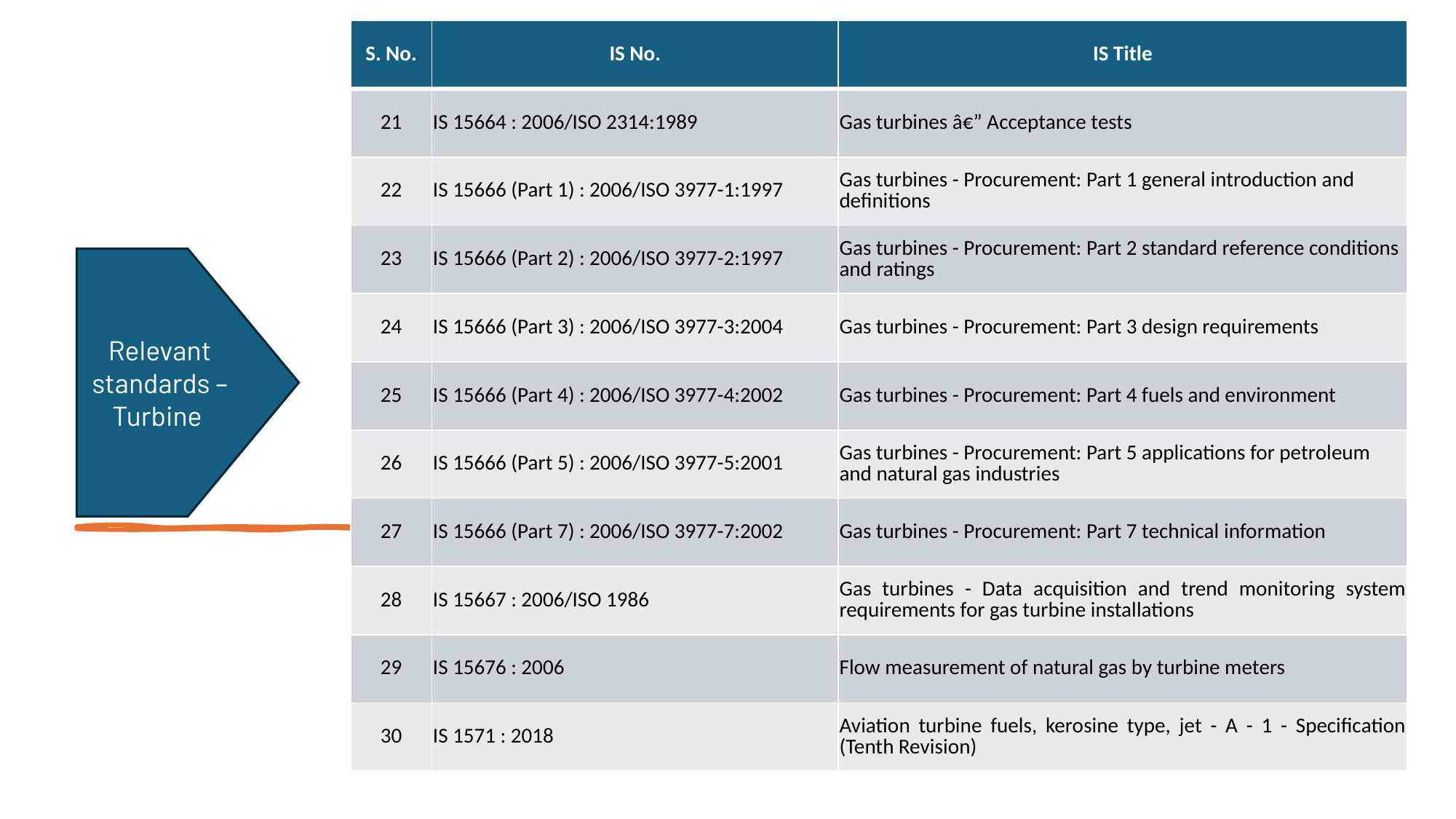

| S. No. | IS No. | IS Title |
| --- | --- | --- |
| 21 | IS 15664 : 2006/ISO 2314:1989 | Gas turbines â€” Acceptance tests |
| 22 | IS 15666 (Part 1) : 2006/ISO 3977-1:1997 | Gas turbines - Procurement: Part 1 general introduction and definitions |
| 23 | IS 15666 (Part 2) : 2006/ISO 3977-2:1997 | Gas turbines - Procurement: Part 2 standard reference conditions and ratings |
| 24 | IS 15666 (Part 3) : 2006/ISO 3977-3:2004 | Gas turbines - Procurement: Part 3 design requirements |
| 25 | IS 15666 (Part 4) : 2006/ISO 3977-4:2002 | Gas turbines - Procurement: Part 4 fuels and environment |
| 26 | IS 15666 (Part 5) : 2006/ISO 3977-5:2001 | Gas turbines - Procurement: Part 5 applications for petroleum and natural gas industries |
| 27 | IS 15666 (Part 7) : 2006/ISO 3977-7:2002 | Gas turbines - Procurement: Part 7 technical information |
| 28 | IS 15667 : 2006/ISO 1986 | Gas turbines - Data acquisition and trend monitoring system requirements for gas turbine installations |
| 29 | IS 15676 : 2006 | Flow measurement of natural gas by turbine meters |
| 30 | IS 1571 : 2018 | Aviation turbine fuels, kerosine type, jet - A - 1 - Specification (Tenth Revision) |
Relevant standards – Turbine